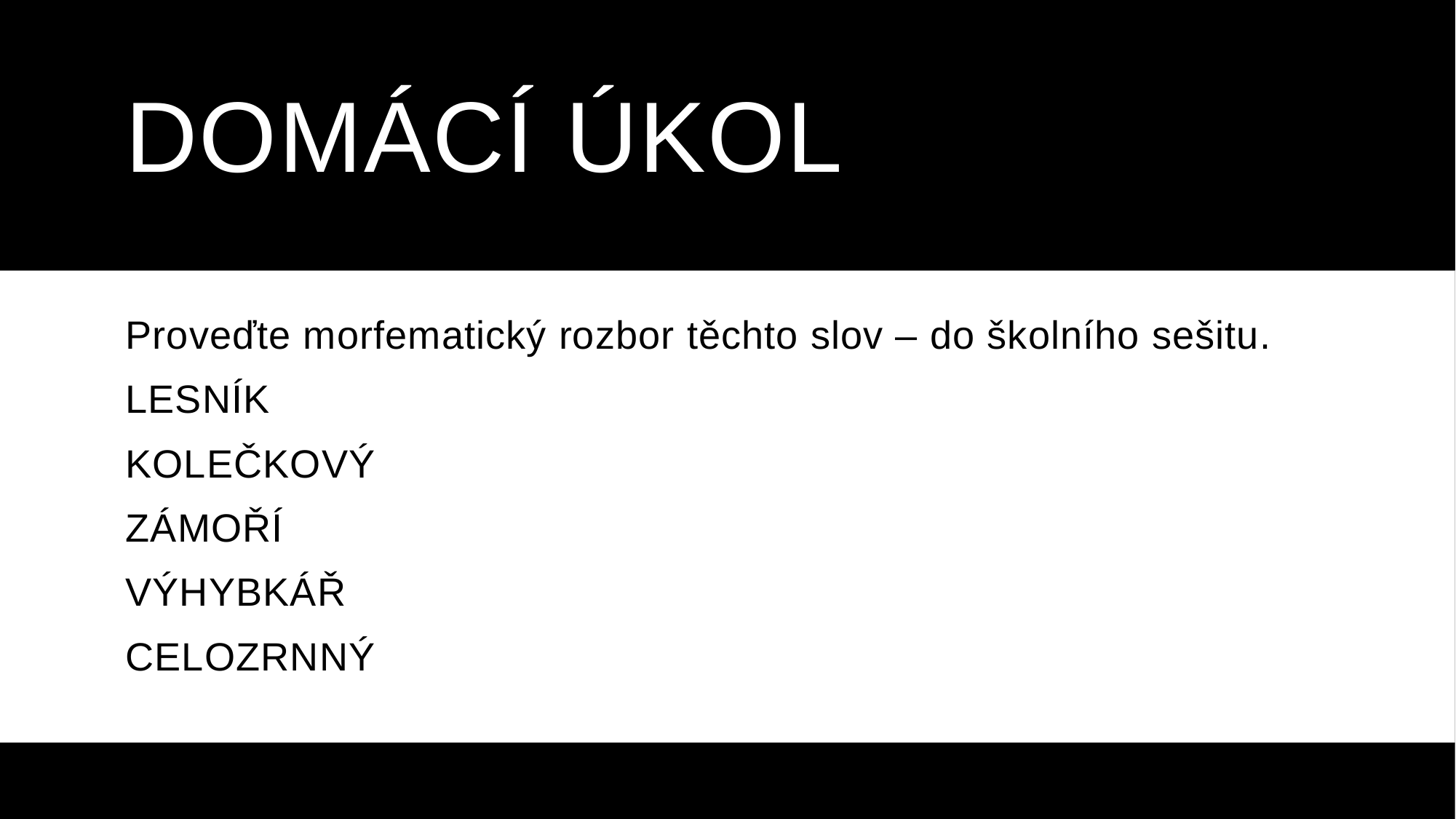

# domácí úkol

Proveďte morfematický rozbor těchto slov – do školního sešitu.
LESNÍK
KOLEČKOVÝ
ZÁMOŘÍ
VÝHYBKÁŘ
CELOZRNNÝ